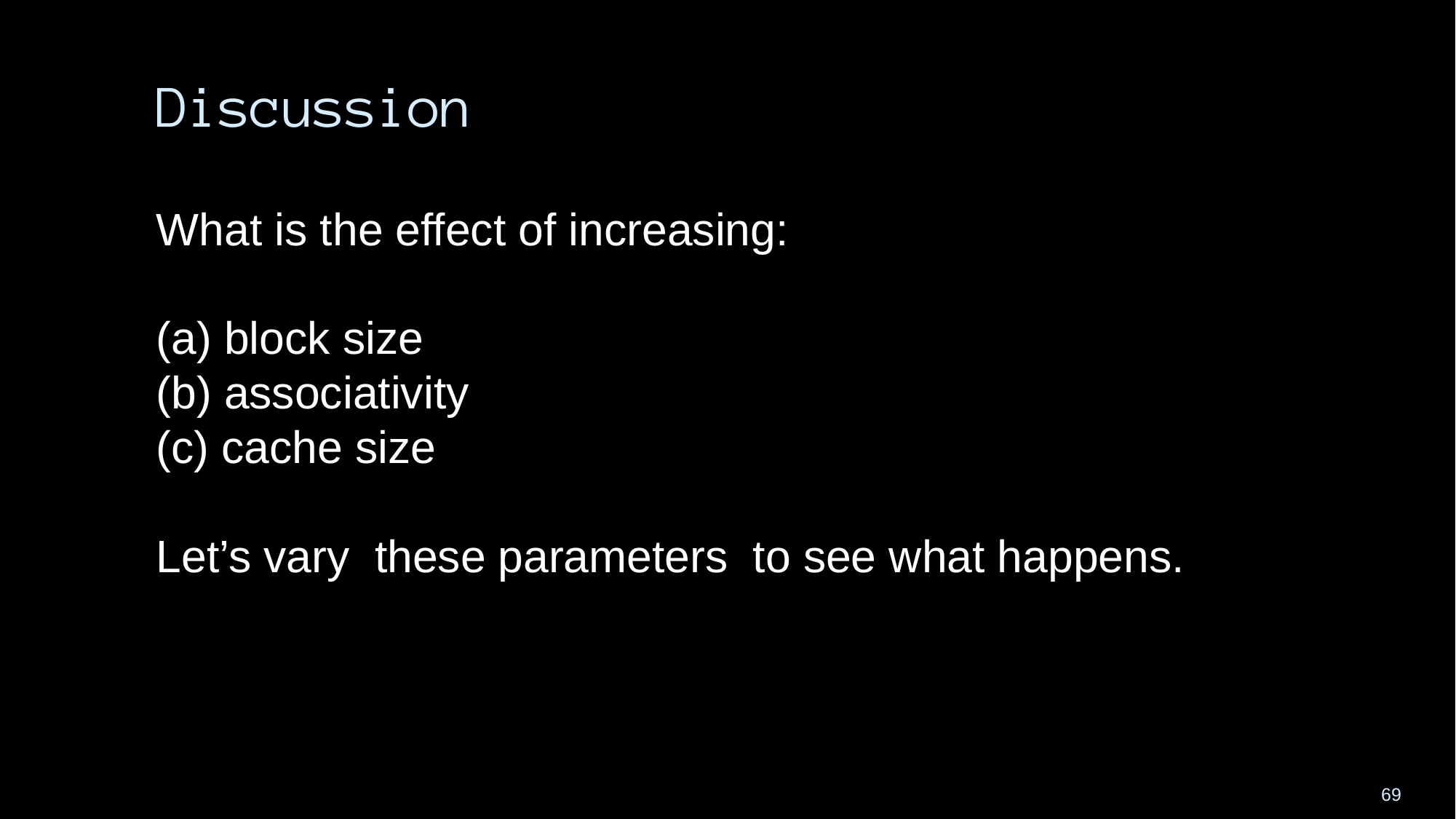

# Discussion
What is the effect of increasing:
(a) block size
(b) associativity
(c) cache size

Let’s vary  these parameters  to see what happens.
69